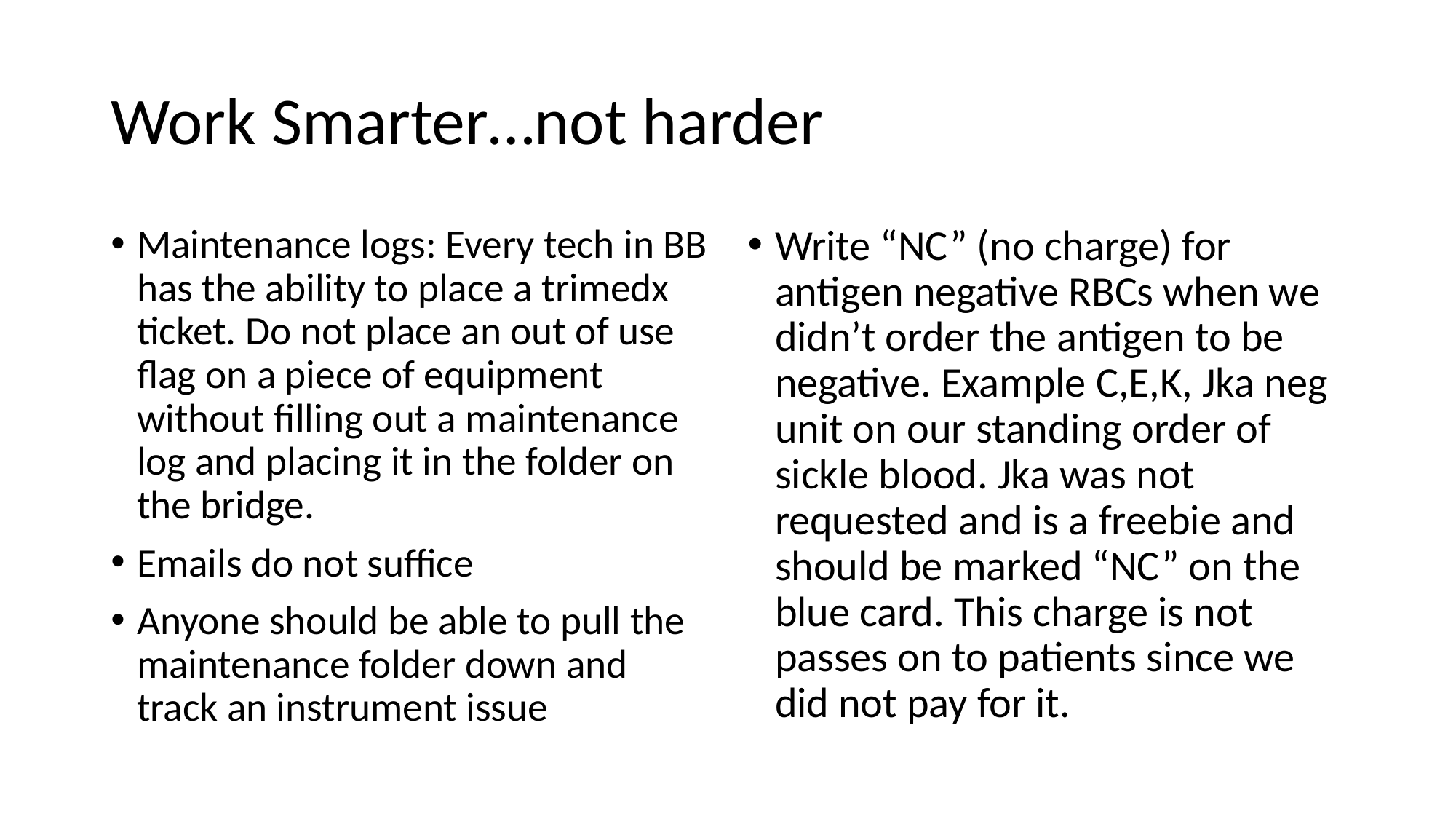

# Work Smarter…not harder
Maintenance logs: Every tech in BB has the ability to place a trimedx ticket. Do not place an out of use flag on a piece of equipment without filling out a maintenance log and placing it in the folder on the bridge.
Emails do not suffice
Anyone should be able to pull the maintenance folder down and track an instrument issue
Write “NC” (no charge) for antigen negative RBCs when we didn’t order the antigen to be negative. Example C,E,K, Jka neg unit on our standing order of sickle blood. Jka was not requested and is a freebie and should be marked “NC” on the blue card. This charge is not passes on to patients since we did not pay for it.